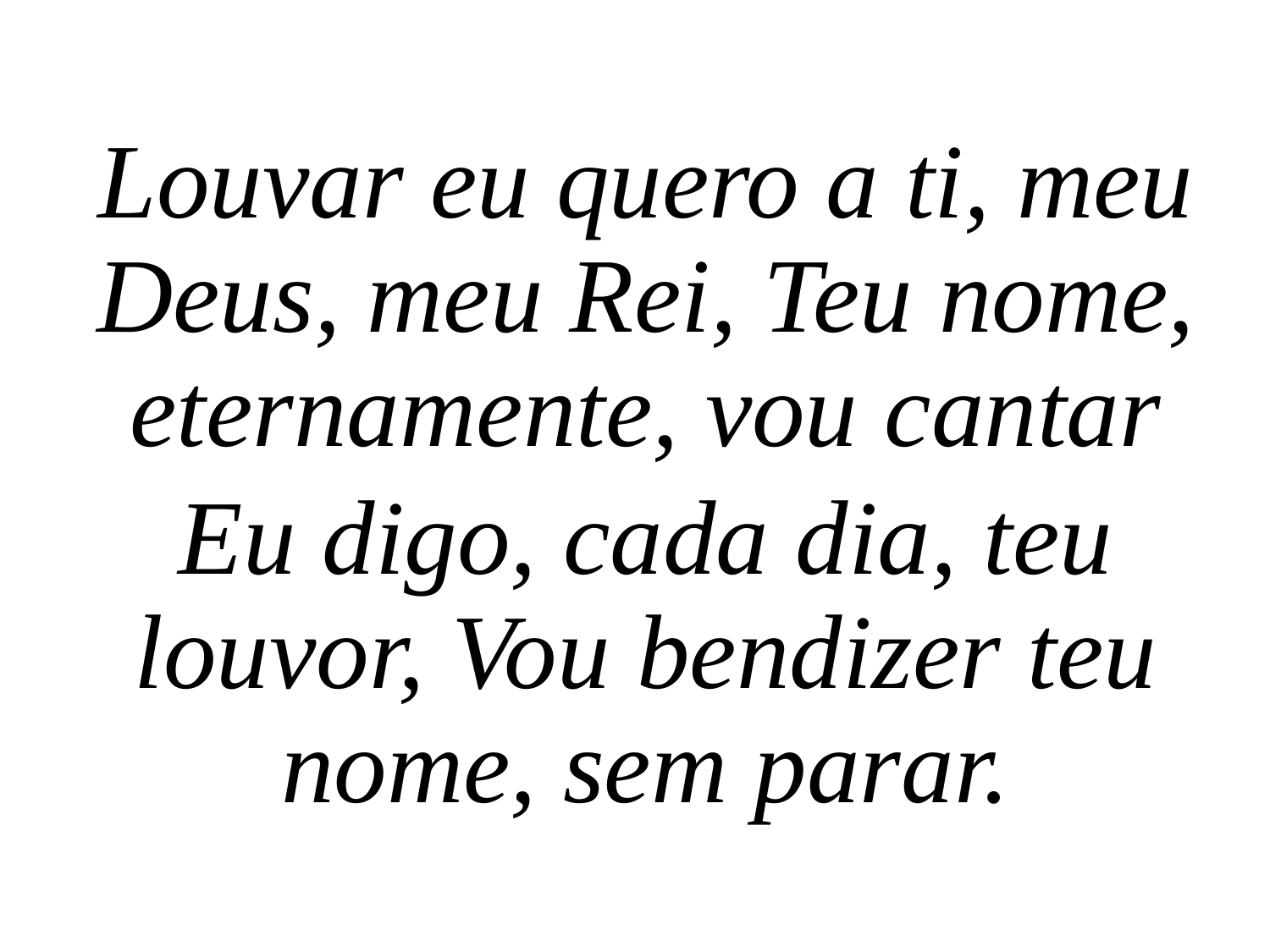

Louvar eu quero a ti, meu Deus, meu Rei, Teu nome, eternamente, vou cantar
Eu digo, cada dia, teu louvor, Vou bendizer teu nome, sem parar.